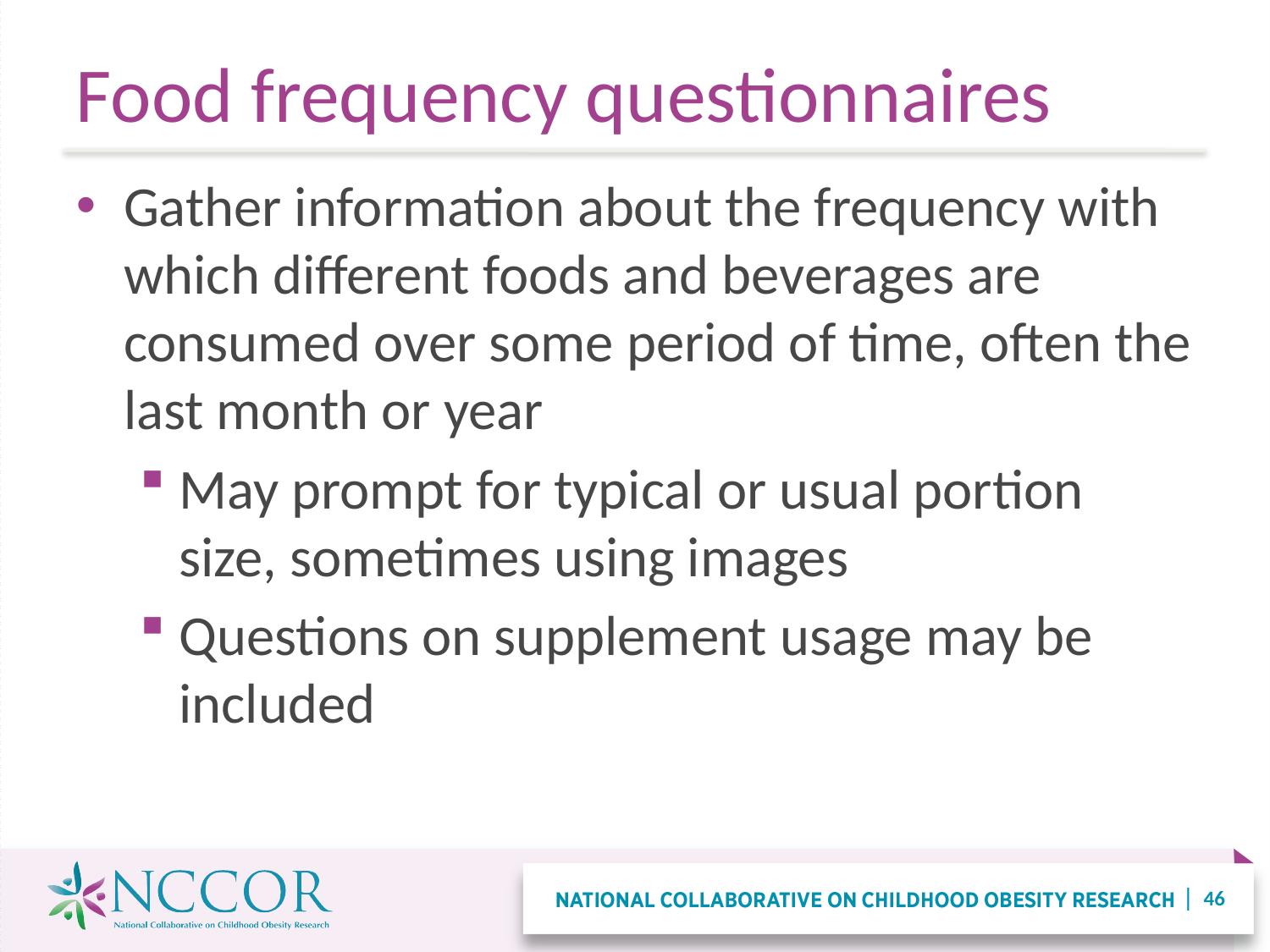

# Food frequency questionnaires
Gather information about the frequency with which different foods and beverages are consumed over some period of time, often the last month or year
May prompt for typical or usual portion size, sometimes using images
Questions on supplement usage may be included
46